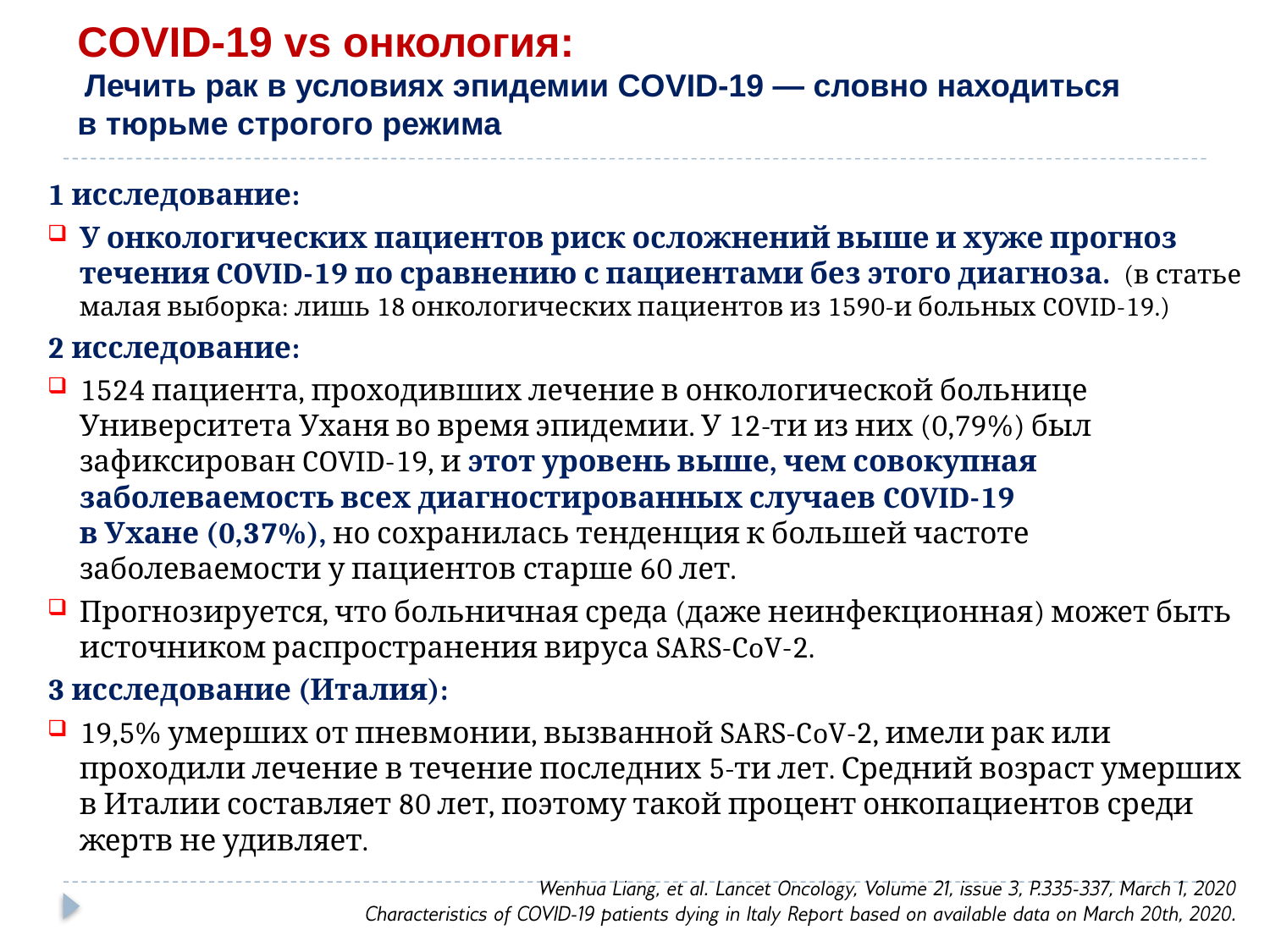

# COVID-19 vs онкология:  Лечить рак в условиях эпидемии COVID-19 — словно находиться в тюрьме строгого режима
1 исследование:
У онкологических пациентов риск осложнений выше и хуже прогноз течения COVID-19 по сравнению с пациентами без этого диагноза.  (в статье малая выборка: лишь 18 онкологических пациентов из 1590-и больных COVID-19.)
2 исследование:
1524 пациента, проходивших лечение в онкологической больнице Университета Уханя во время эпидемии. У 12-ти из них (0,79%) был зафиксирован COVID-19, и этот уровень выше, чем совокупная заболеваемость всех диагностированных случаев COVID-19 в Ухане (0,37%), но сохранилась тенденция к большей частоте заболеваемости у пациентов старше 60 лет.
Прогнозируется, что больничная среда (даже неинфекционная) может быть источником распространения вируса SARS-CoV-2.
3 исследование (Италия):
19,5% умерших от пневмонии, вызванной SARS-CoV-2, имели рак или проходили лечение в течение последних 5-ти лет. Средний возраст умерших в Италии составляет 80 лет, поэтому такой процент онкопациентов среди жертв не удивляет.

Wenhua Liang, et al. Lancet Oncology, Volume 21, issue 3, P.335-337, March 1, 2020
Characteristics of COVID-19 patients dying in Italy Report based on available data on March 20th, 2020.